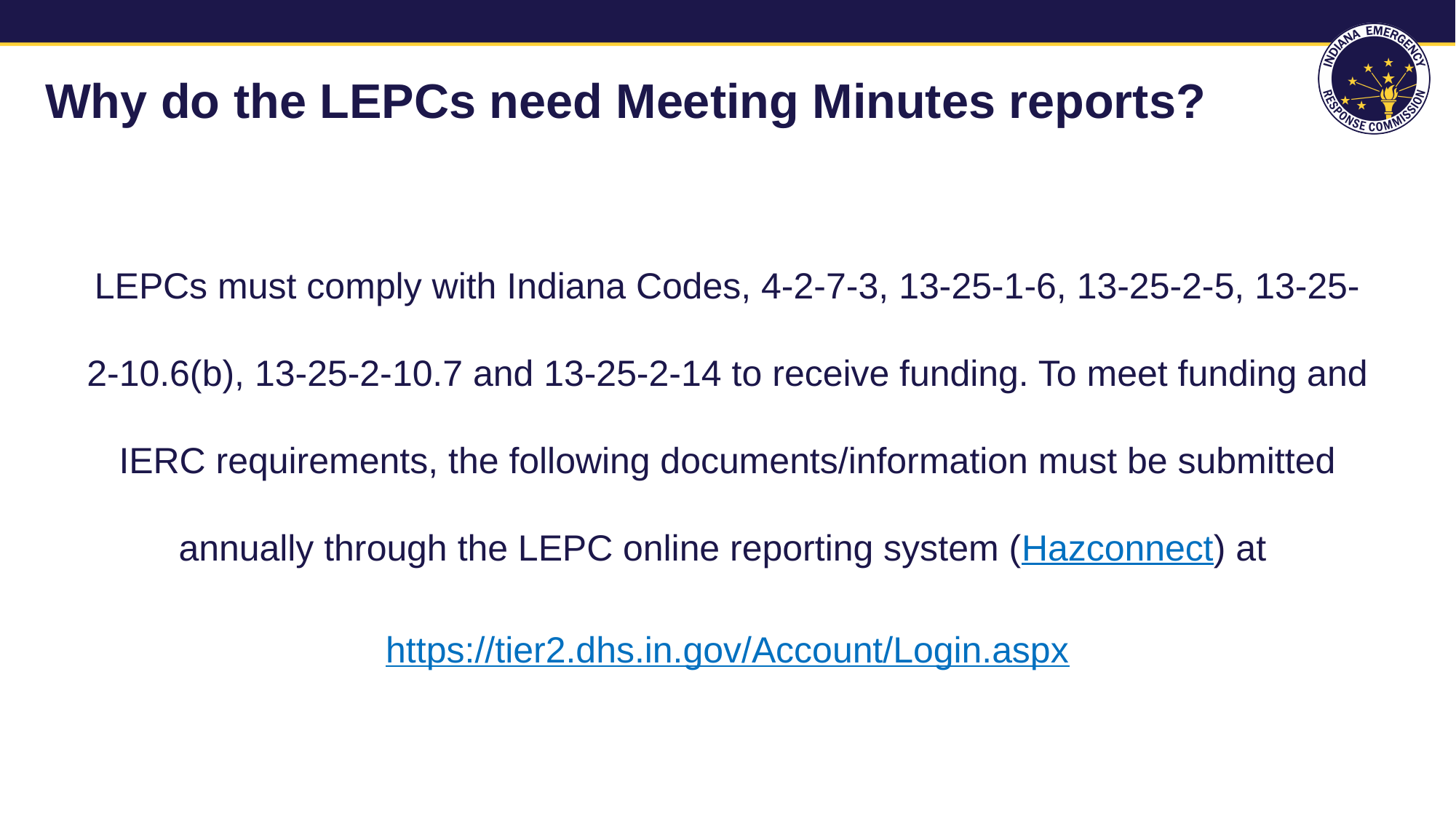

# Why do the LEPCs need Meeting Minutes reports?
LEPCs must comply with Indiana Codes, 4-2-7-3, 13-25-1-6, 13-25-2-5, 13-25- 2-10.6(b), 13-25-2-10.7 and 13-25-2-14 to receive funding. To meet funding and IERC requirements, the following documents/information must be submitted annually through the LEPC online reporting system (Hazconnect) at
 https://tier2.dhs.in.gov/Account/Login.aspx